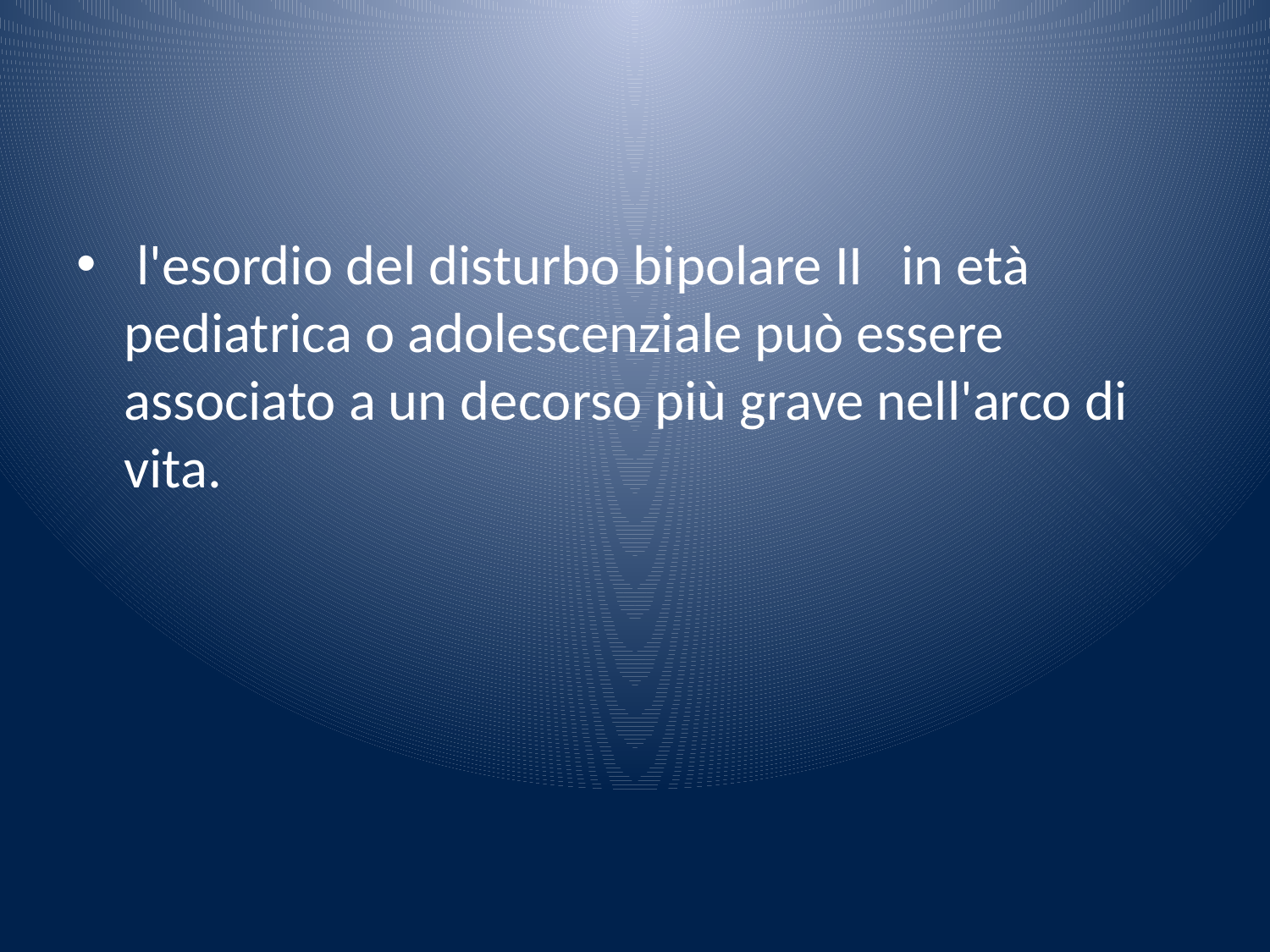

#
 l'esordio del disturbo bipolare II   in età pediatrica o adolescenziale può essere associato a un decorso più grave nell'arco di vita.